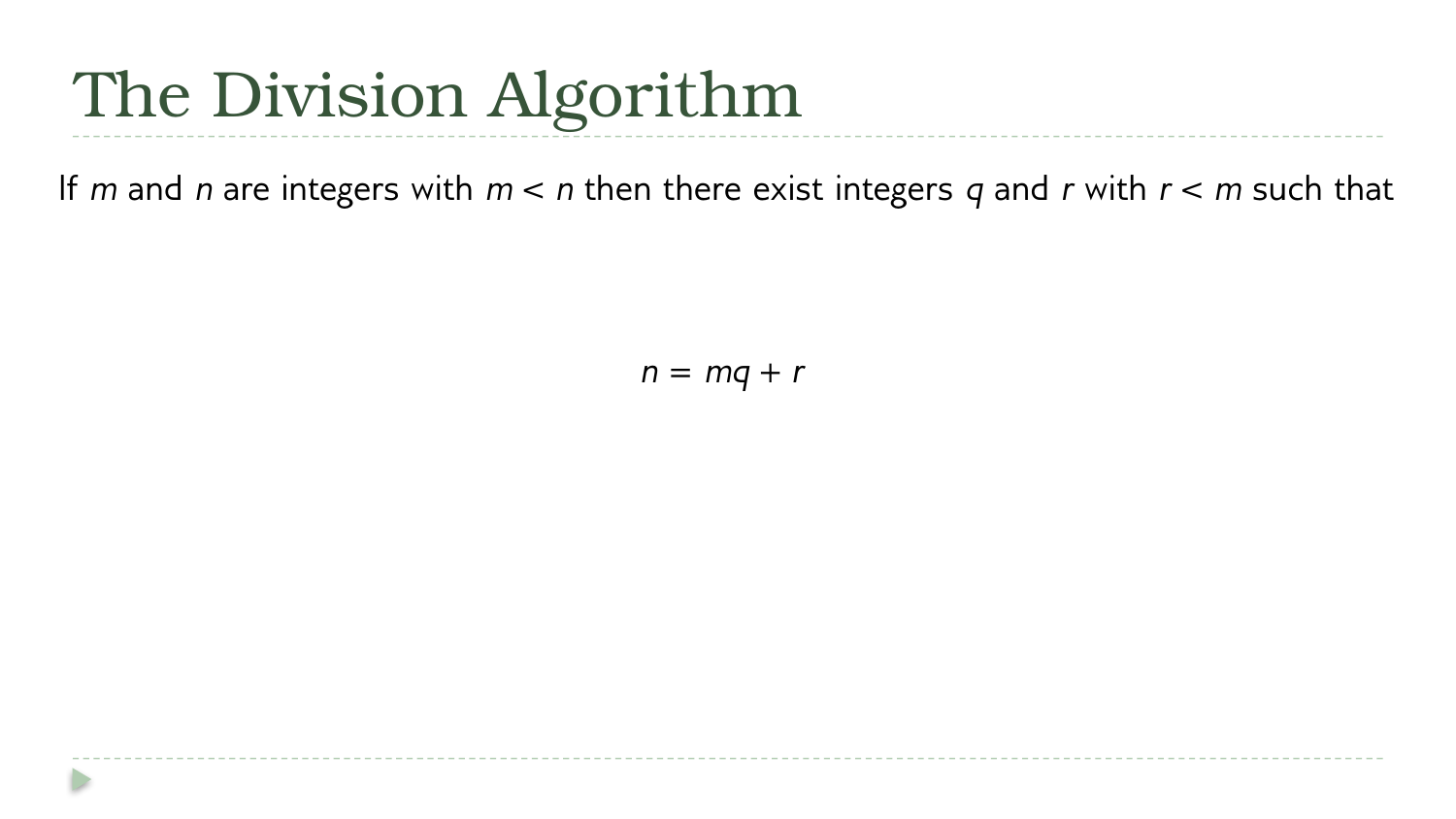

# The Division Algorithm
If m and n are integers with m < n then there exist integers q and r with r < m such that
n = mq + r